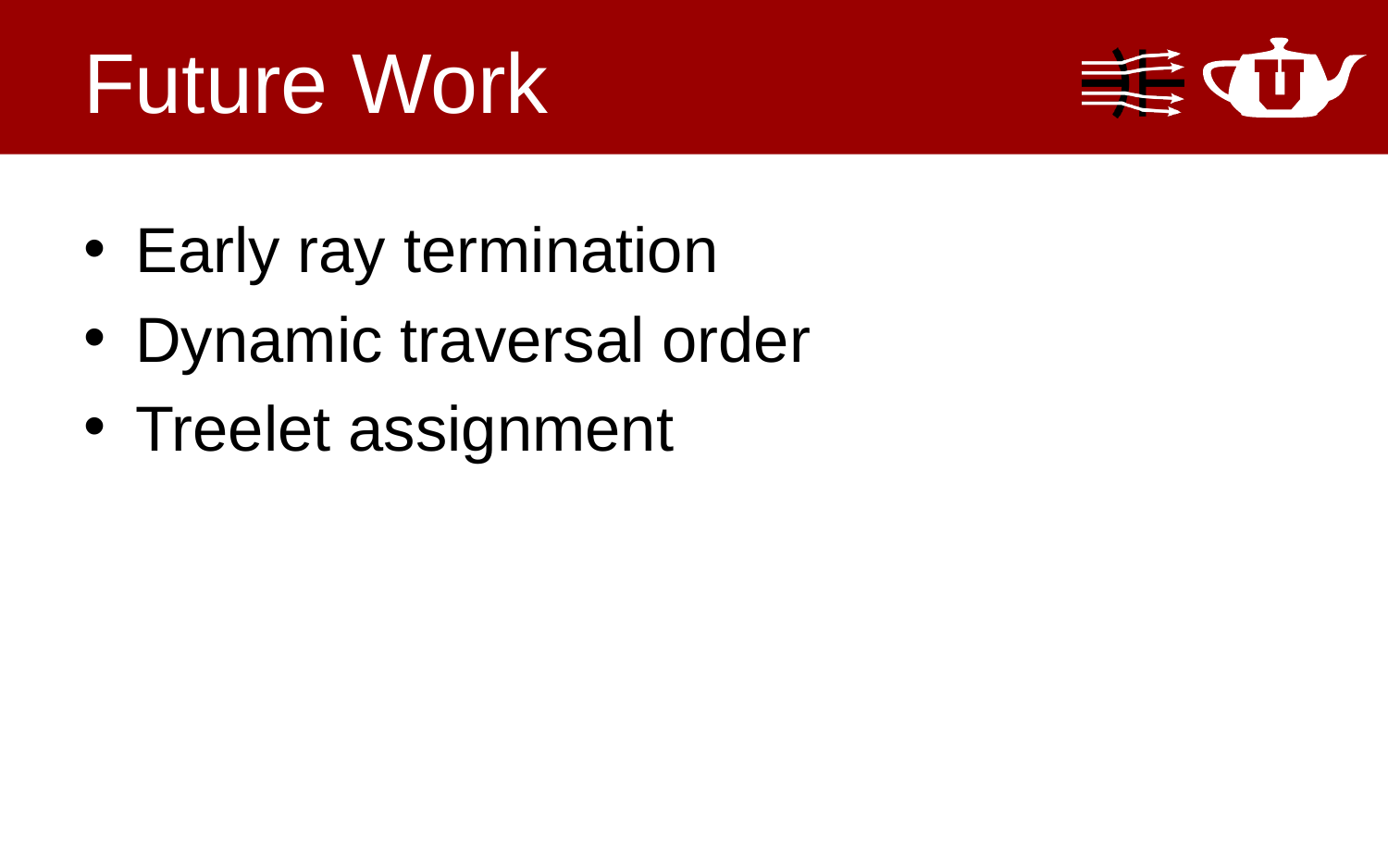

# Future Work
Early ray termination
Dynamic traversal order
Treelet assignment